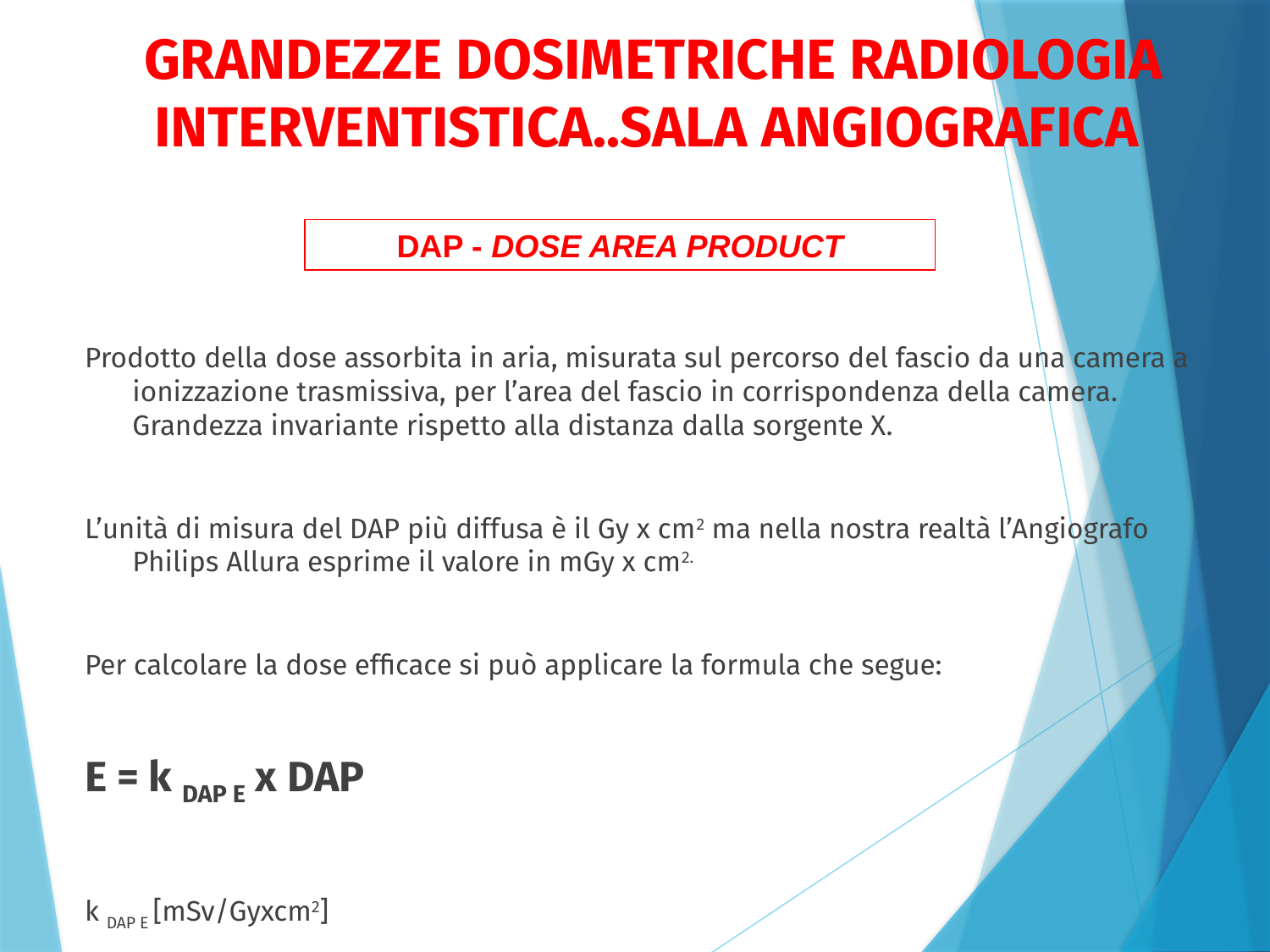

# GRANDEZZE DOSIMETRICHE RADIOLOGIA INTERVENTISTICA..SALA ANGIOGRAFICA
DAP - DOSE AREA PRODUCT
Prodotto della dose assorbita in aria, misurata sul percorso del fascio da una camera a ionizzazione trasmissiva, per l’area del fascio in corrispondenza della camera. Grandezza invariante rispetto alla distanza dalla sorgente X.

L’unità di misura del DAP più diffusa è il Gy x cm2 ma nella nostra realtà l’Angiografo Philips Allura esprime il valore in mGy x cm2.

Per calcolare la dose efficace si può applicare la formula che segue:

E = k DAP E x DAP

k DAP E [mSv/Gyxcm2]